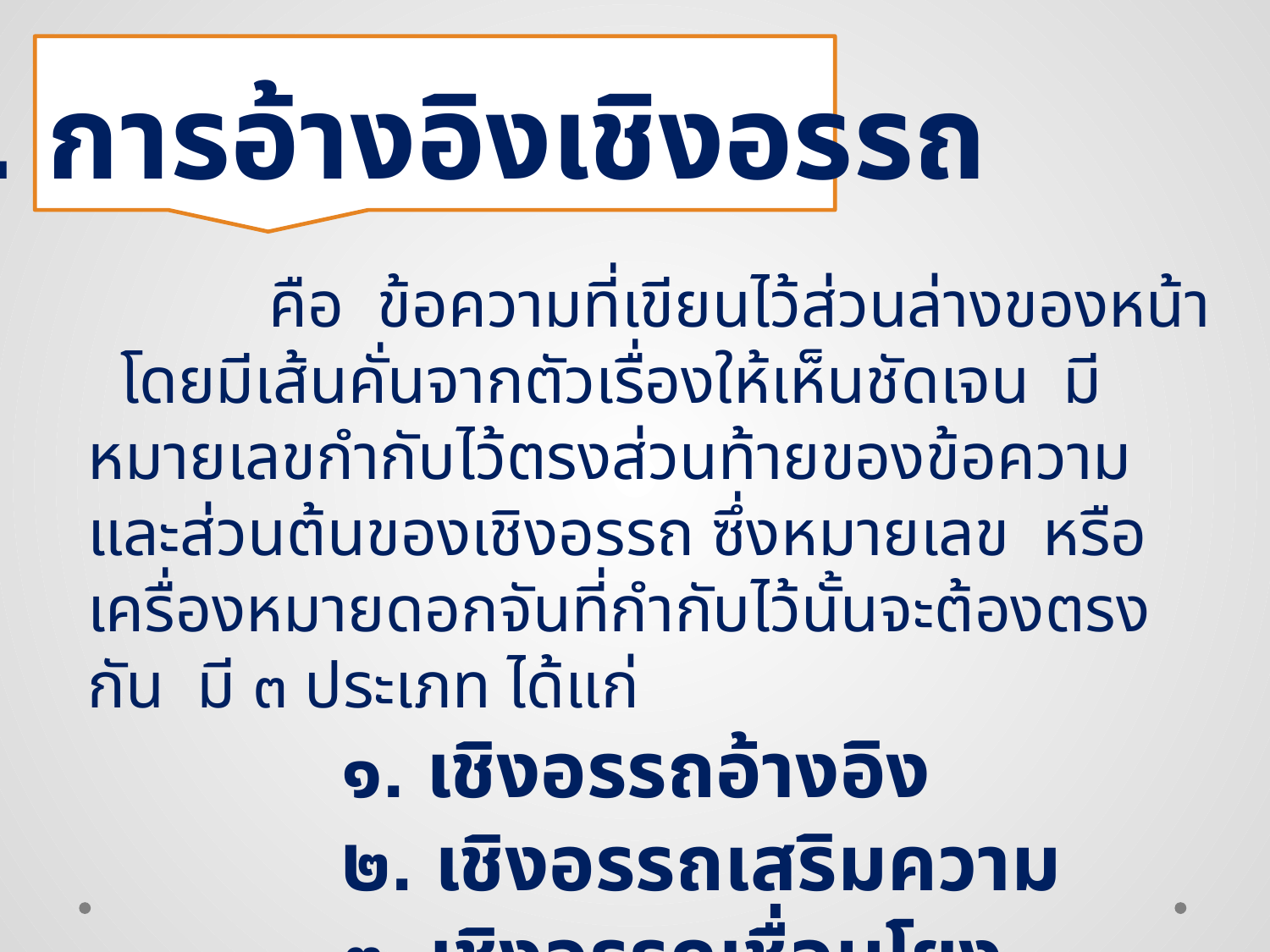

๓. การอ้างอิงเชิงอรรถ
           คือ  ข้อความที่เขียนไว้ส่วนล่างของหน้า   โดยมีเส้นคั่นจากตัวเรื่องให้เห็นชัดเจน  มีหมายเลขกำกับไว้ตรงส่วนท้ายของข้อความ  และส่วนต้นของเชิงอรรถ ซึ่งหมายเลข  หรือ เครื่องหมายดอกจันที่กำกับไว้นั้นจะต้องตรงกัน  มี ๓ ประเภท ได้แก่
		๑. เชิงอรรถอ้างอิง
		๒. เชิงอรรถเสริมความ
		๓. เชิงอรรถเชื่อมโยง